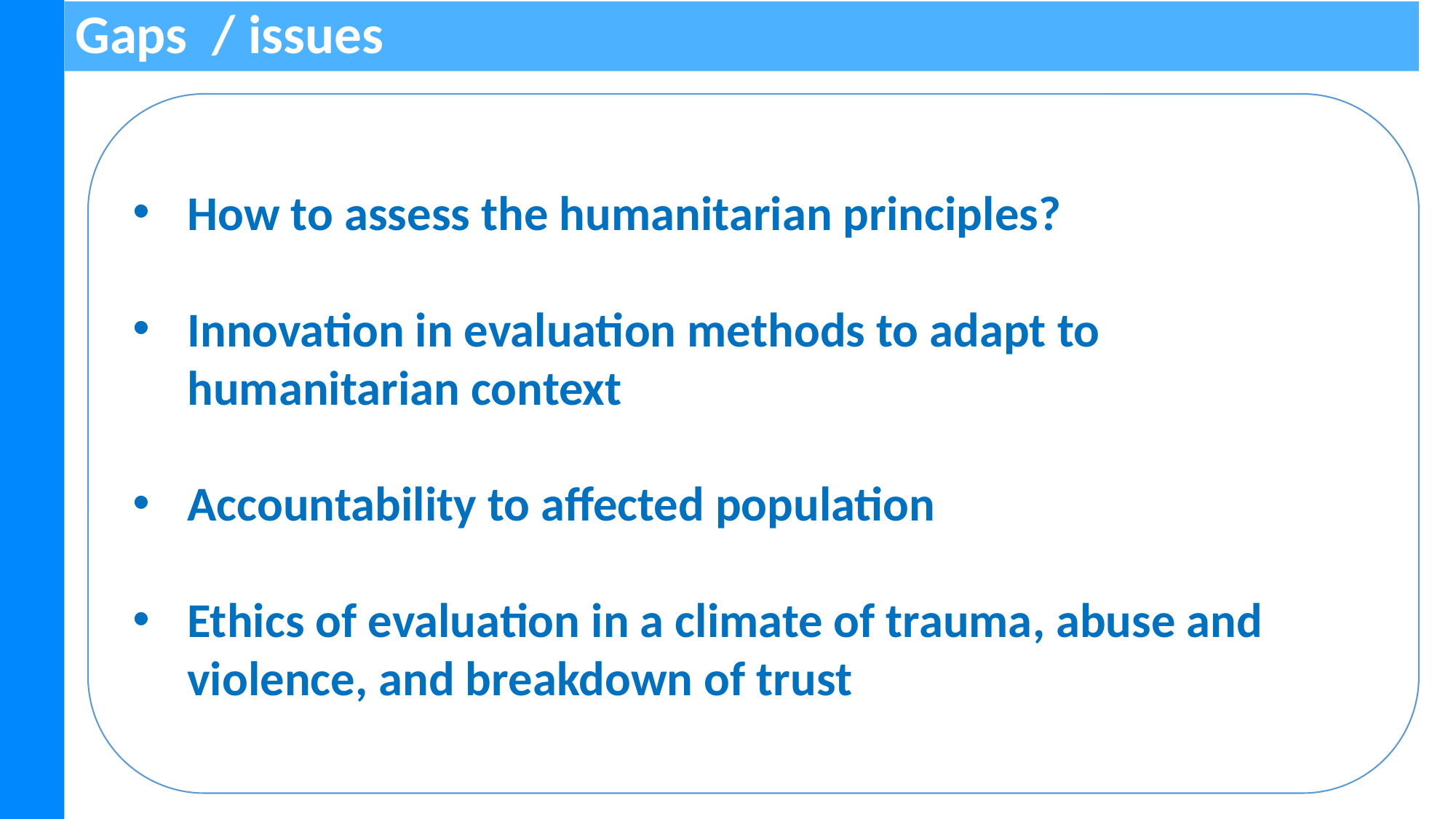

Gaps  / issues
How to assess the humanitarian principles?

Innovation in evaluation methods to adapt to humanitarian context

Accountability to affected population

Ethics of evaluation in a climate of trauma, abuse and violence, and breakdown of trust